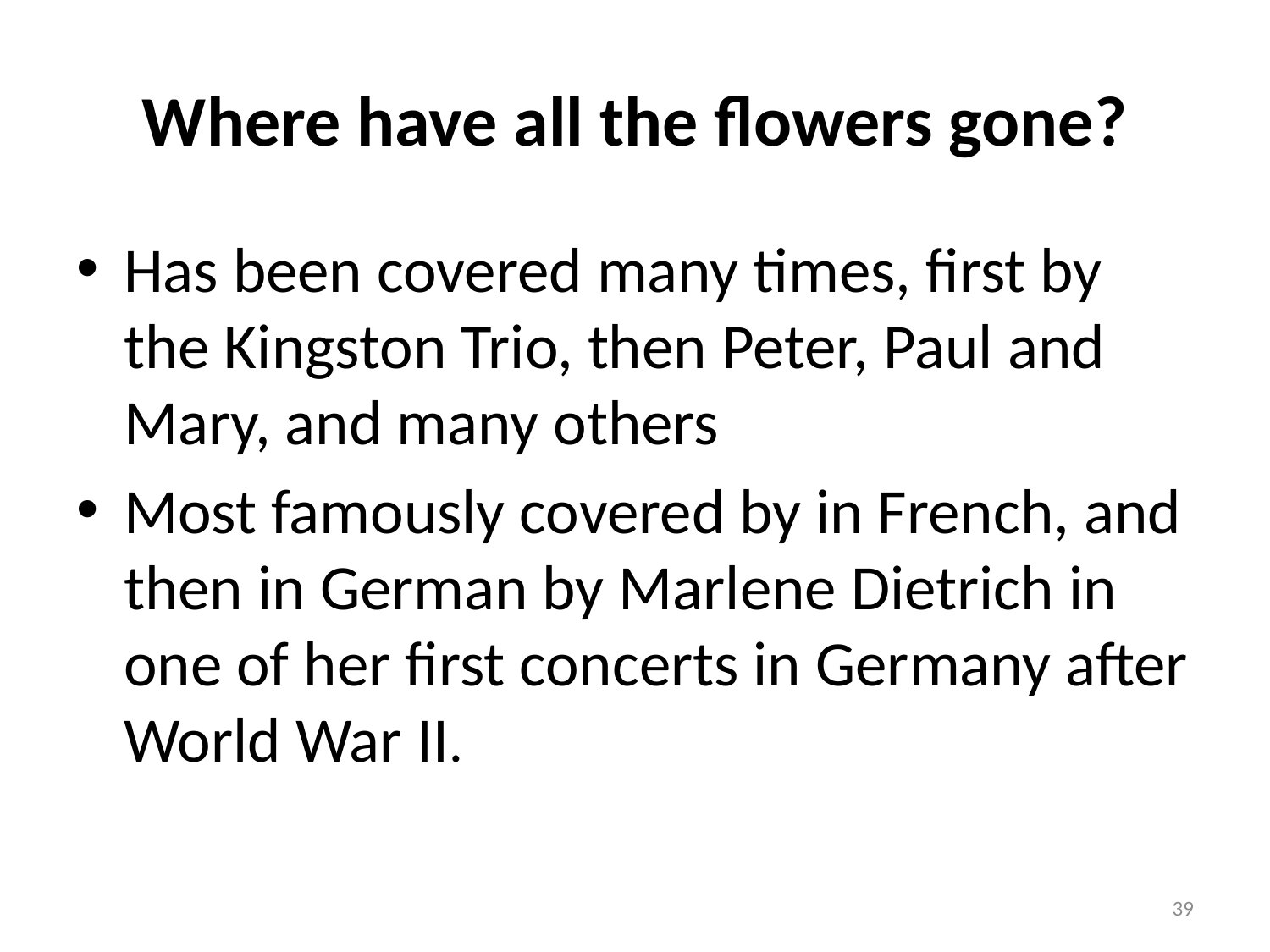

# Where have all the flowers gone?
Has been covered many times, first by the Kingston Trio, then Peter, Paul and Mary, and many others
Most famously covered by in French, and then in German by Marlene Dietrich in one of her first concerts in Germany after World War II.
39